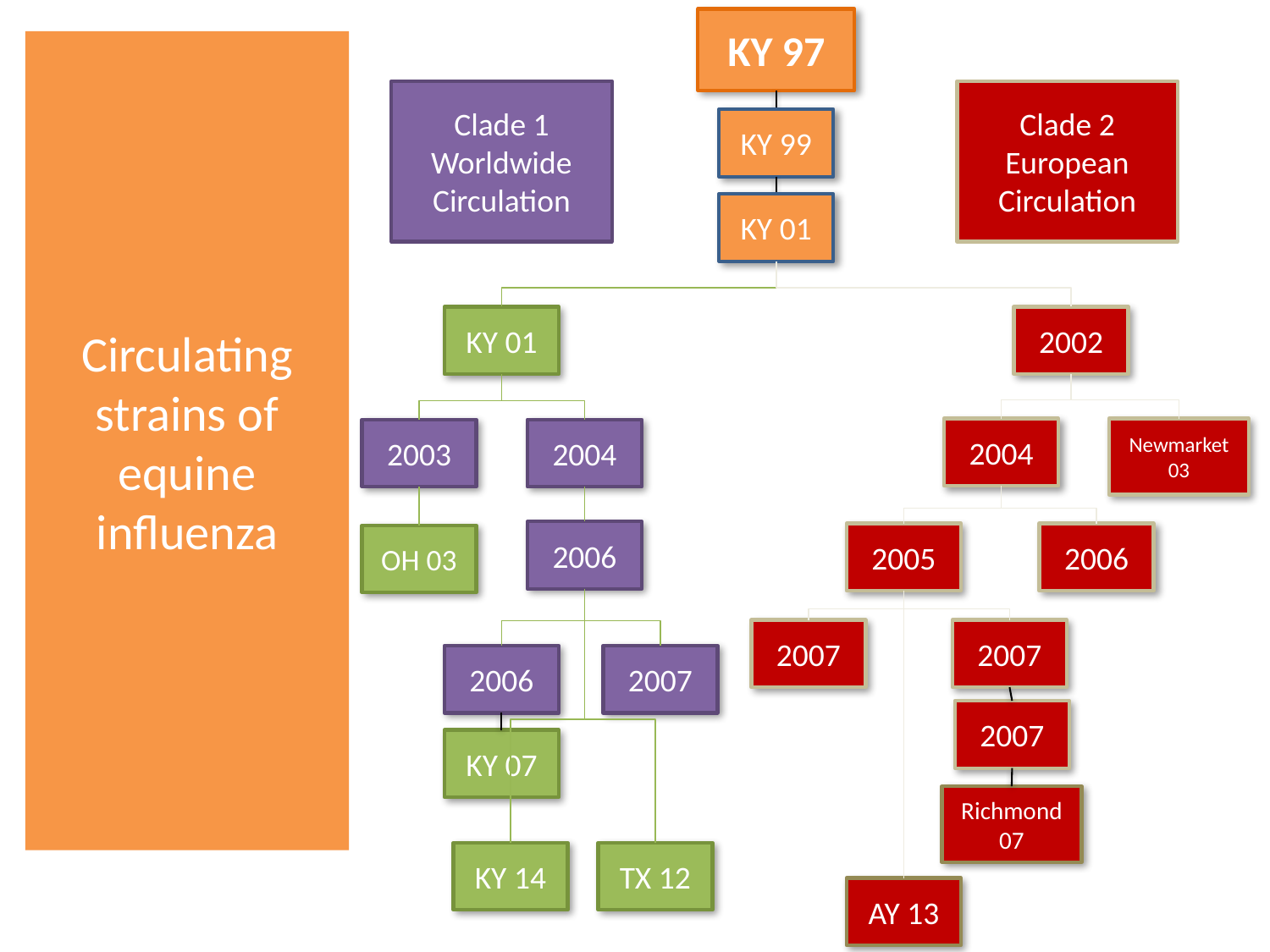

KY 97
# Circulating strains of equine influenza
Clade 1 Worldwide Circulation
Clade 2 European Circulation
KY 99
KY 01
KY 01
2002
Newmarket 03
2004
2004
2003
2006
2005
2006
OH 03
2007
2007
2006
2007
2007
KY 07
Richmond 07
KY 14
TX 12
AY 13